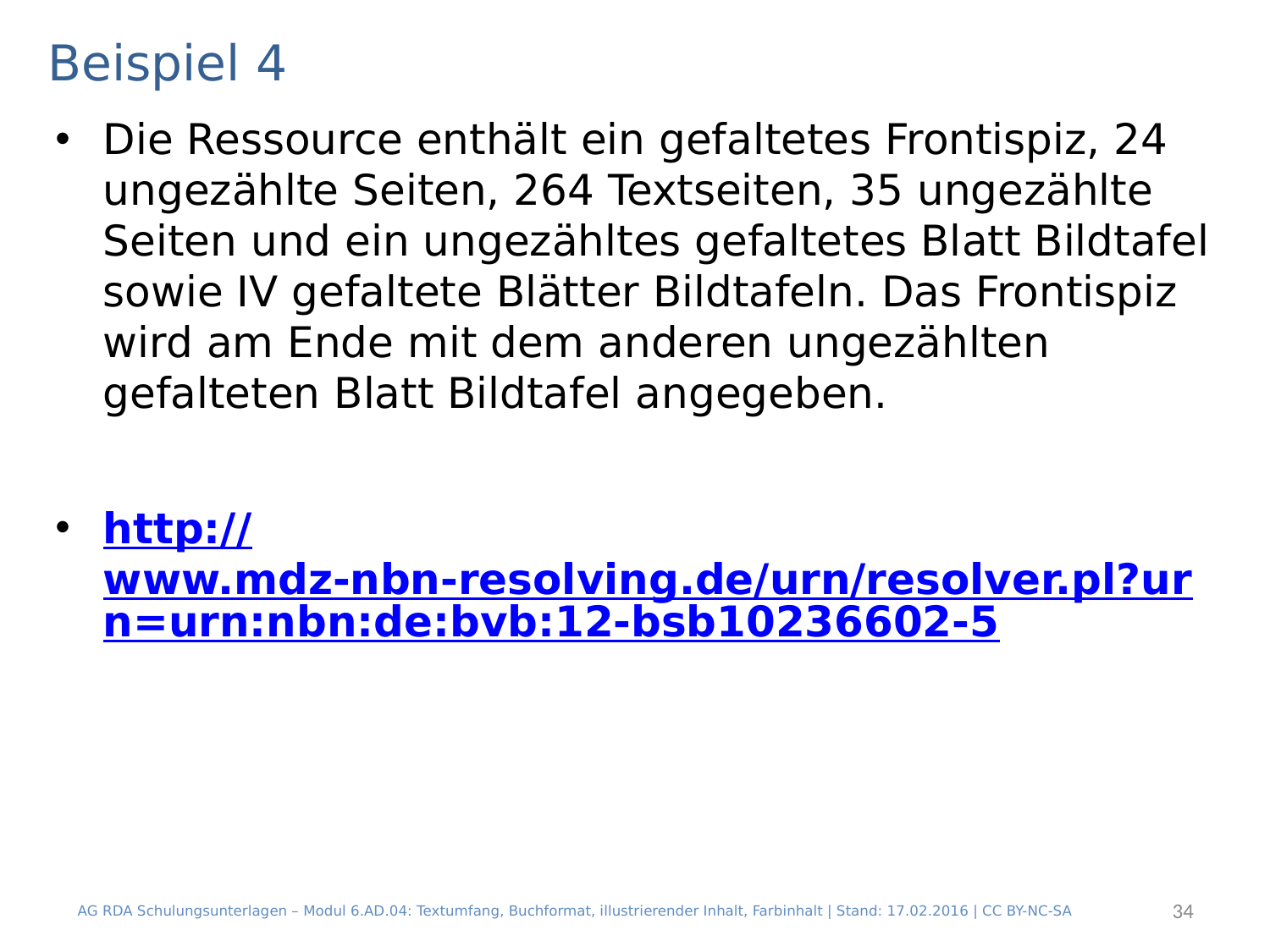

# Beispiel 4
Die Ressource enthält ein gefaltetes Frontispiz, 24 ungezählte Seiten, 264 Textseiten, 35 ungezählte Seiten und ein ungezähltes gefaltetes Blatt Bildtafel sowie IV gefaltete Blätter Bildtafeln. Das Frontispiz wird am Ende mit dem anderen ungezählten gefalteten Blatt Bildtafel angegeben.

http://www.mdz-nbn-resolving.de/urn/resolver.pl?urn=urn:nbn:de:bvb:12-bsb10236602-5
AG RDA Schulungsunterlagen – Modul 6.AD.04: Textumfang, Buchformat, illustrierender Inhalt, Farbinhalt | Stand: 17.02.2016 | CC BY-NC-SA
34